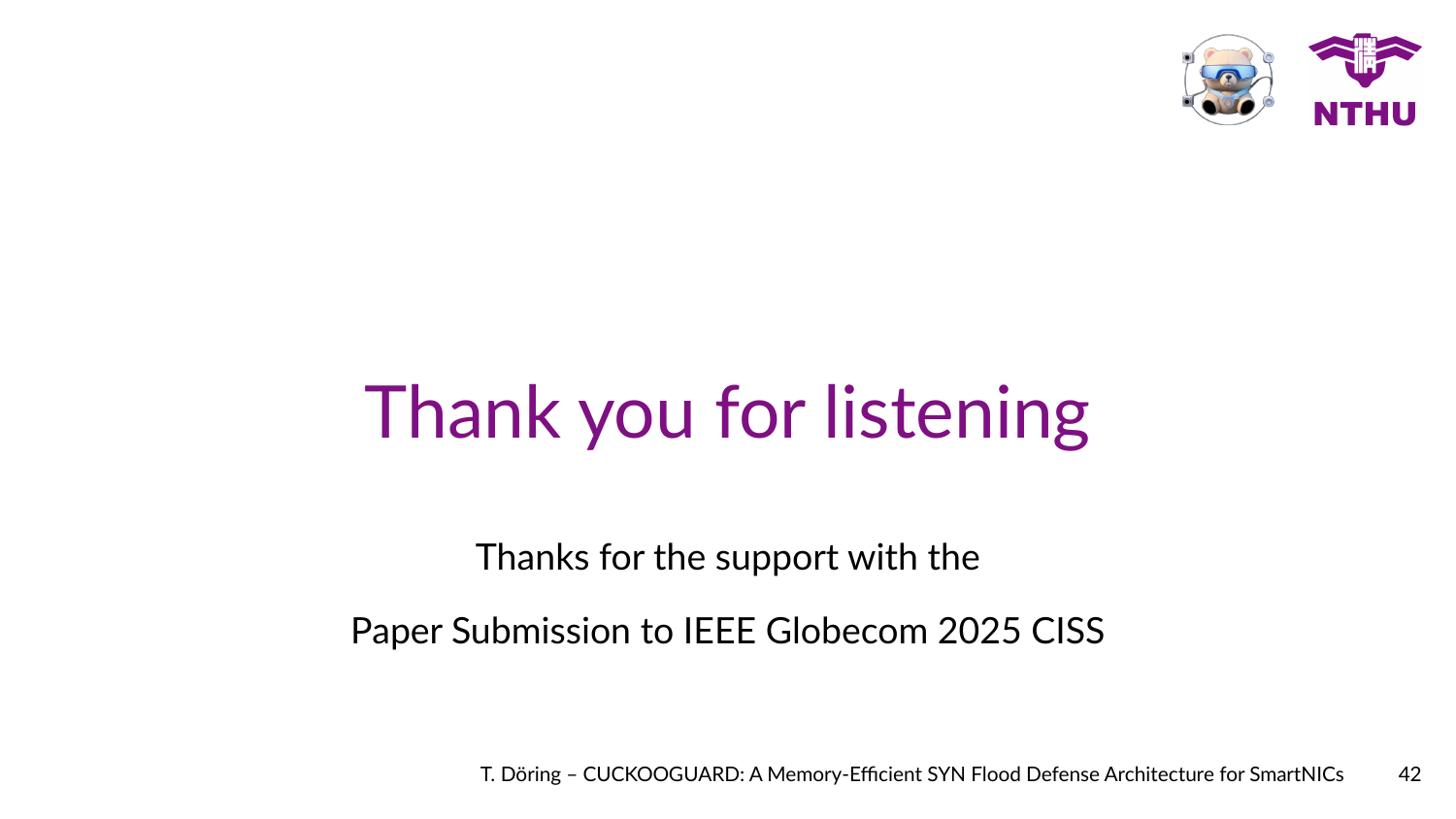

# Thank you for listening
Thanks for the support with the
Paper Submission to IEEE Globecom 2025 CISS
42